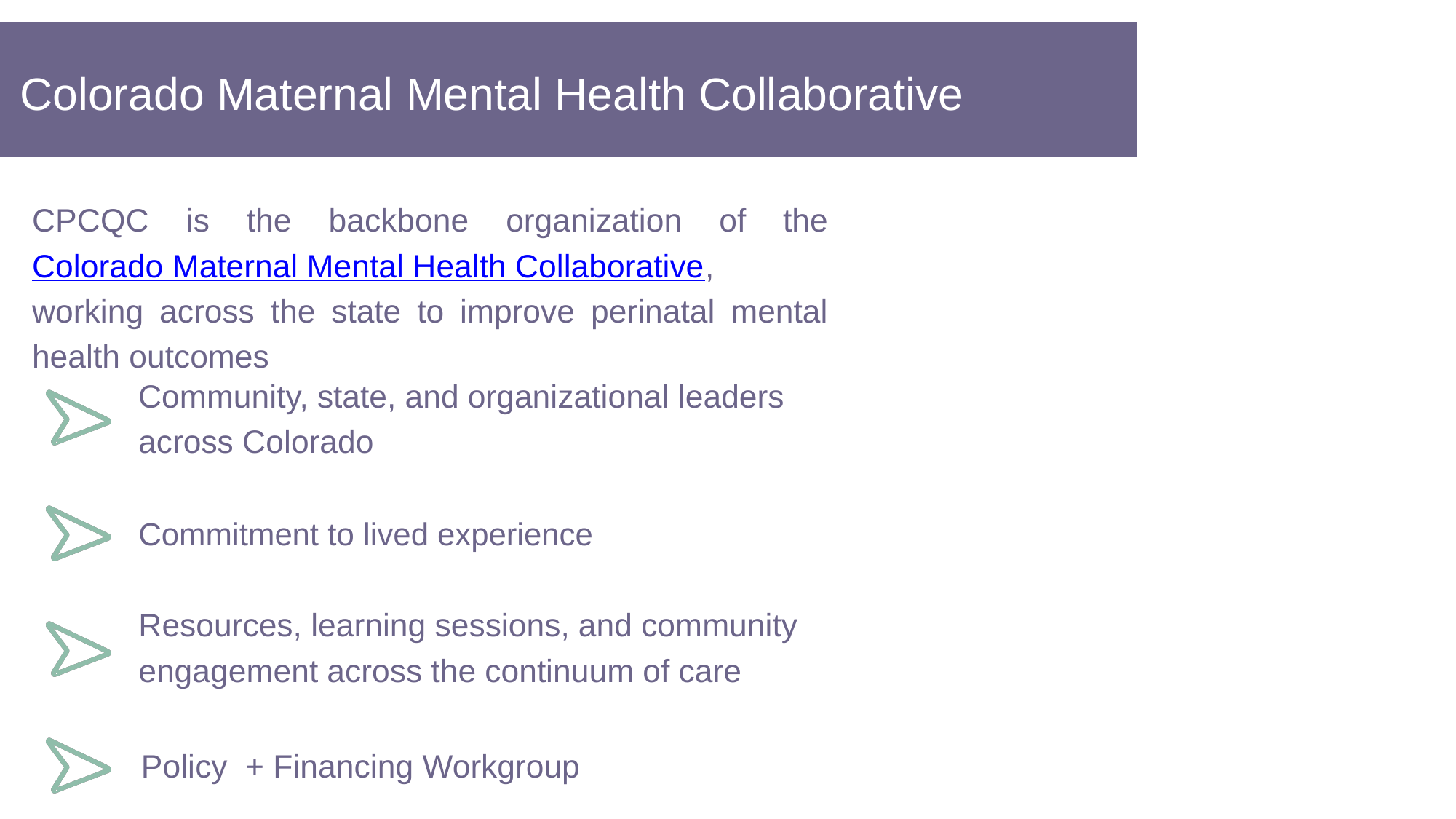

Colorado Maternal Mental Health Collaborative
CPCQC is the backbone organization of the Colorado Maternal Mental Health Collaborative, working across the state to improve perinatal mental health outcomes
Community, state, and organizational leaders across Colorado

Commitment to lived experience
Resources, learning sessions, and community engagement across the continuum of care

Policy  + Financing Workgroup